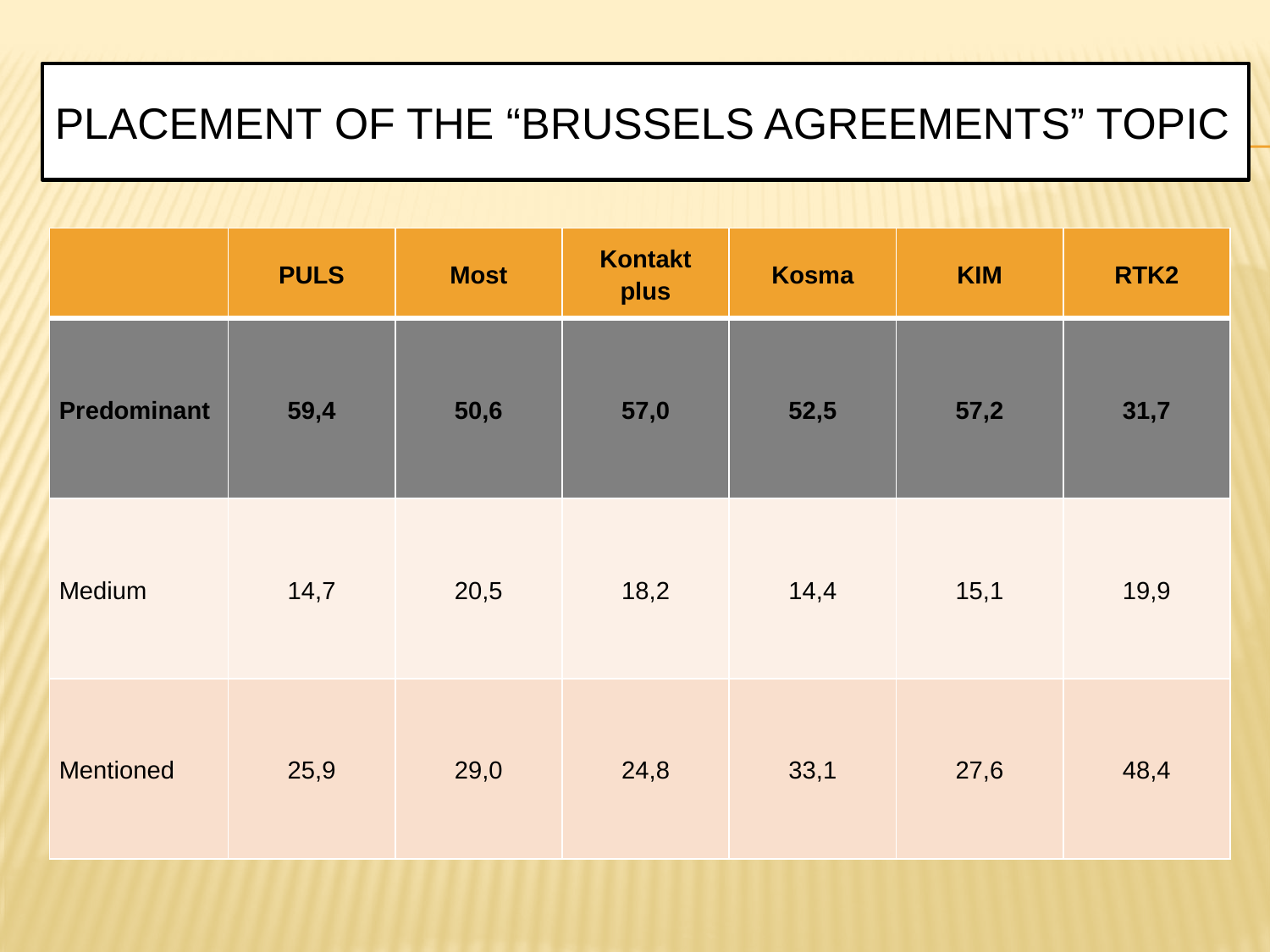

# PLACEMENT OF THE “BrUSsels AGREEMENTS” TOPIC
|  | PULS | Most | Kontakt plus | Kosma | KIM | RTK2 |
| --- | --- | --- | --- | --- | --- | --- |
| Predominant | 59,4 | 50,6 | 57,0 | 52,5 | 57,2 | 31,7 |
| Medium | 14,7 | 20,5 | 18,2 | 14,4 | 15,1 | 19,9 |
| Mentioned | 25,9 | 29,0 | 24,8 | 33,1 | 27,6 | 48,4 |